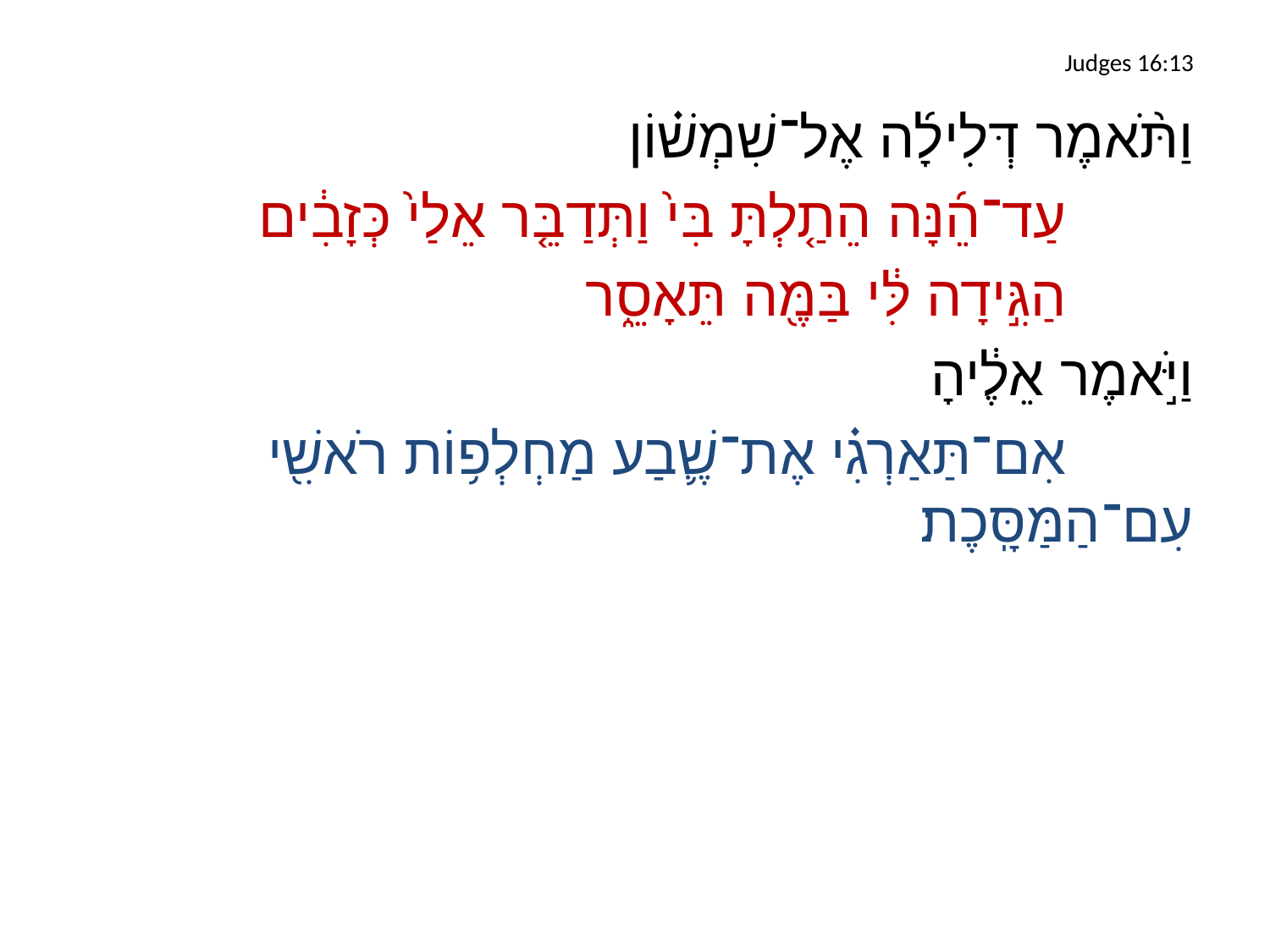

# Judges 16:13
וַתֹּ֨אמֶר דְּלִילָ֜ה אֶל־שִׁמְשׁ֗וֹן
		עַד־הֵ֜נָּה הֵתַ֤לְתָּ בִּי֙ וַתְּדַבֵּ֤ר אֵלַי֙ כְּזָבִ֔ים
		הַגִּ֣ידָה לִּ֔י בַּמֶּ֖ה תֵּאָסֵ֑ר
וַיֹּ֣אמֶר אֵלֶ֔יהָ
		אִם־תַּאַרְגִ֗י אֶת־שֶׁ֛בַע מַחְלְפ֥וֹת רֹאשִׁ֖י עִם־הַמַּסָּֽכֶת׃